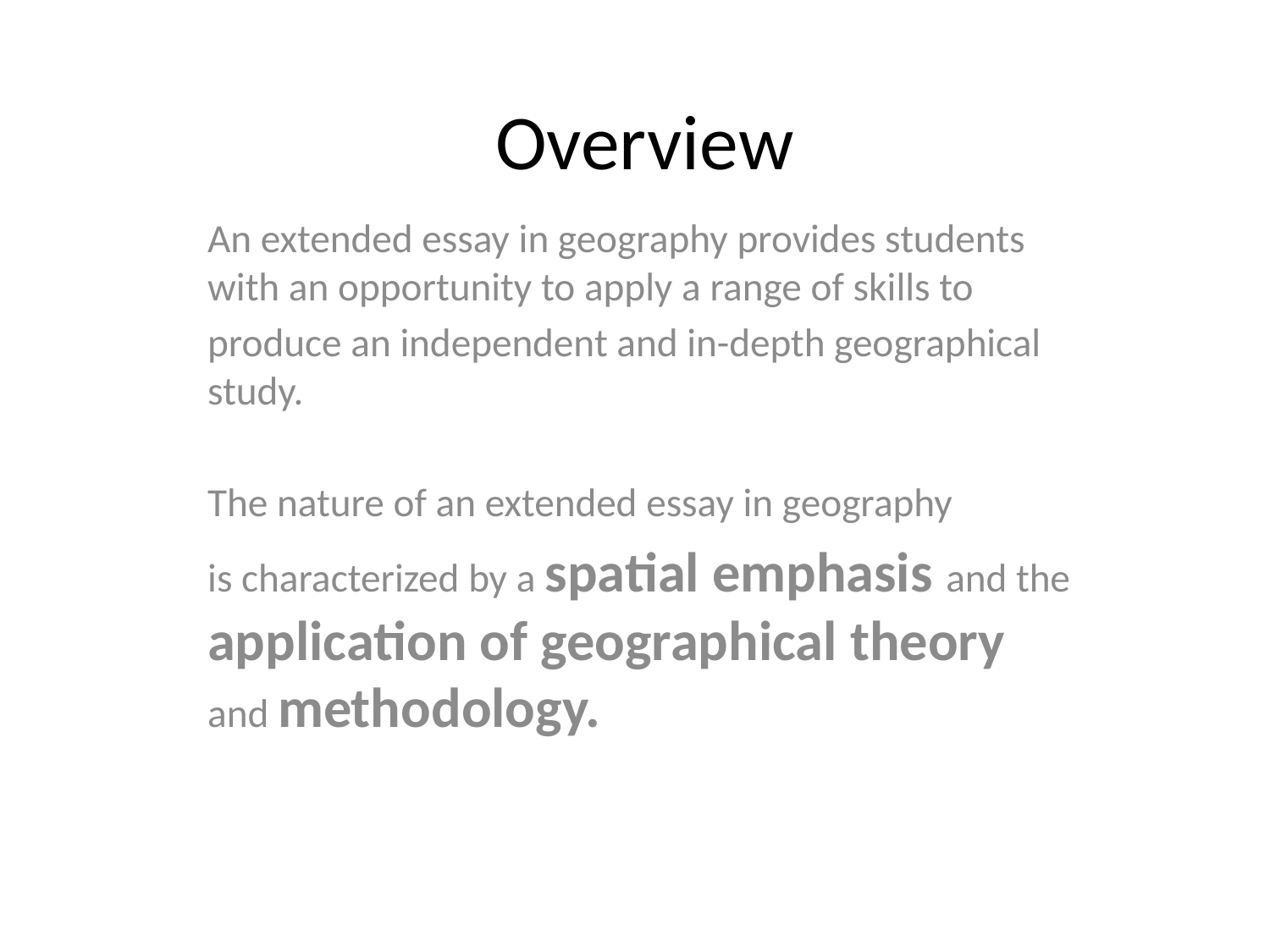

# Overview
An extended essay in geography provides students with an opportunity to apply a range of skills to
produce an independent and in-depth geographical study.

The nature of an extended essay in geography
is characterized by a spatial emphasis and the application of geographical theory and methodology.